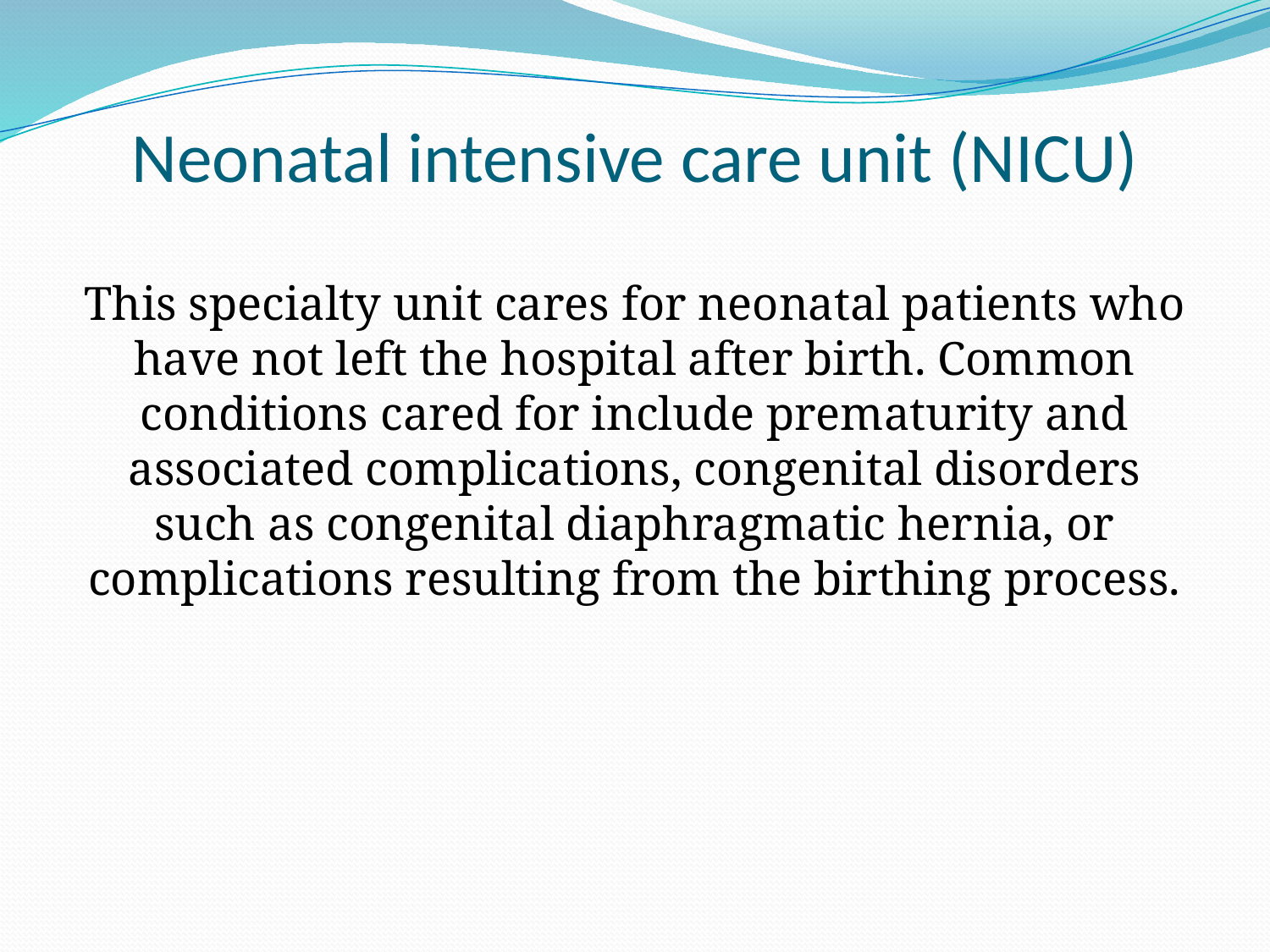

# Neonatal intensive care unit (NICU)
This specialty unit cares for neonatal patients who have not left the hospital after birth. Common conditions cared for include prematurity and associated complications, congenital disorders such as congenital diaphragmatic hernia, or complications resulting from the birthing process.